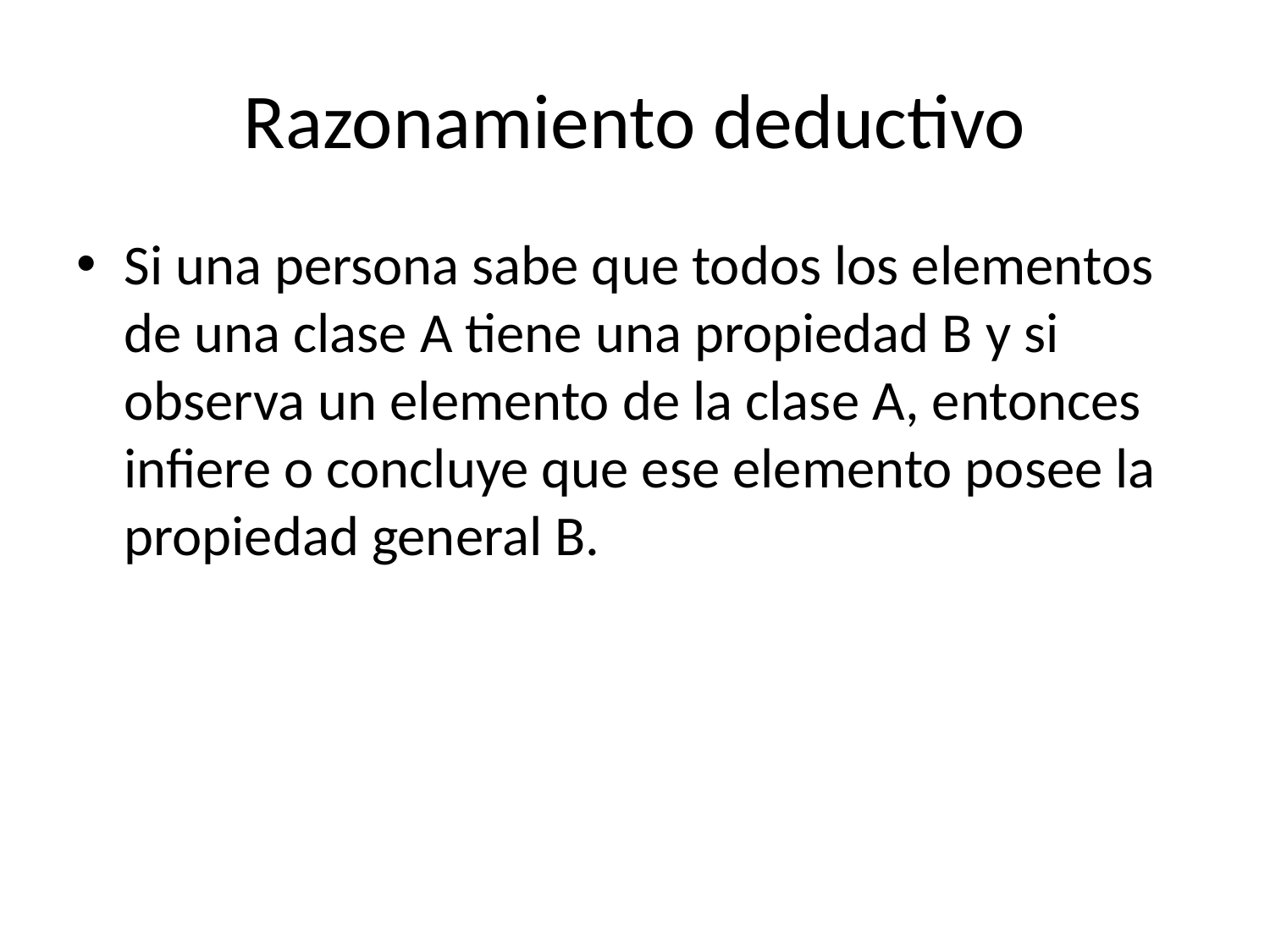

# Razonamiento deductivo
Si una persona sabe que todos los elementos de una clase A tiene una propiedad B y si observa un elemento de la clase A, entonces infiere o concluye que ese elemento posee la propiedad general B.